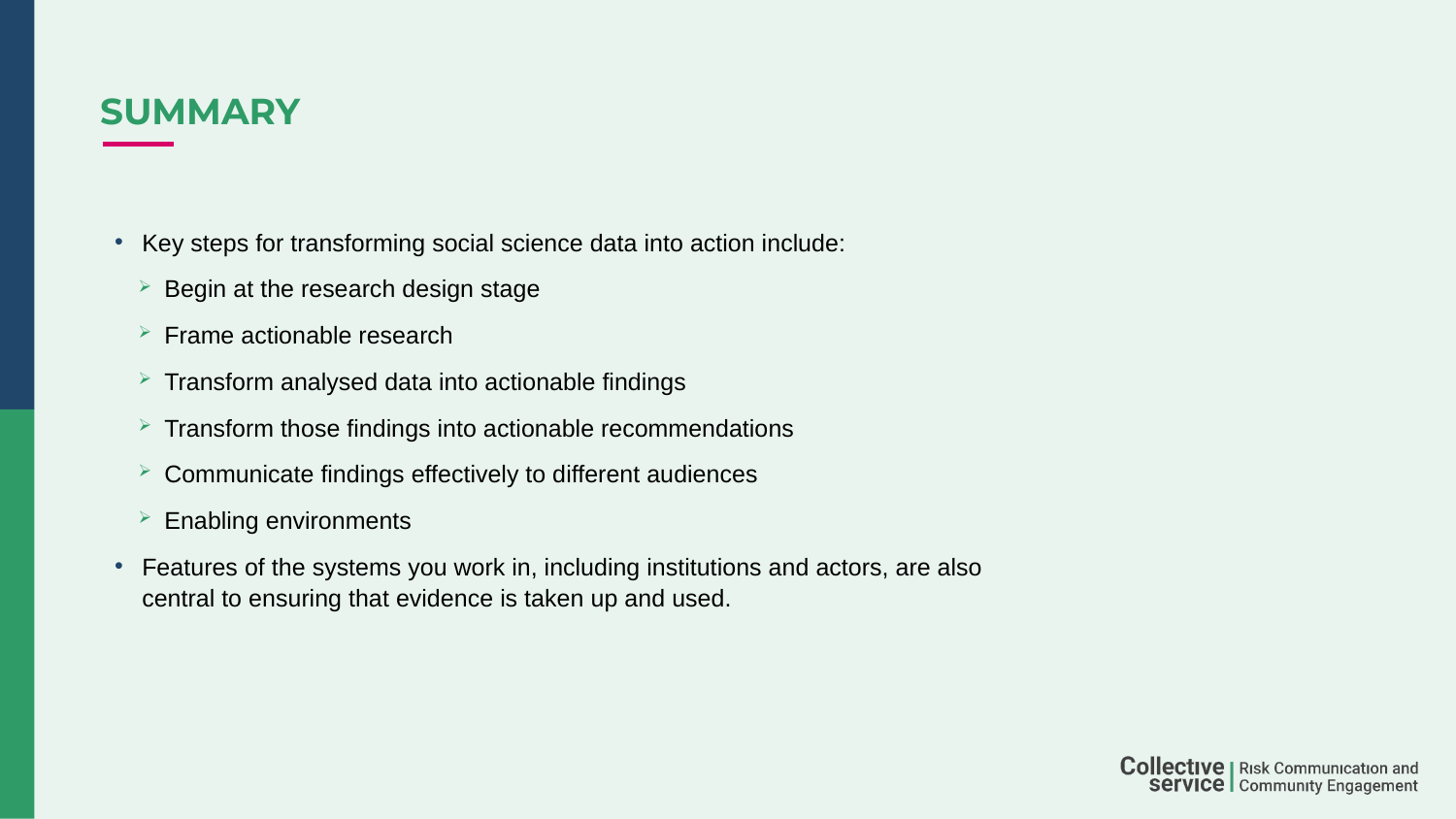

# Summary
Key steps for transforming social science data into action include:
Begin at the research design stage
Frame actionable research
Transform analysed data into actionable findings
Transform those findings into actionable recommendations
Communicate findings effectively to different audiences
Enabling environments
Features of the systems you work in, including institutions and actors, are also central to ensuring that evidence is taken up and used.